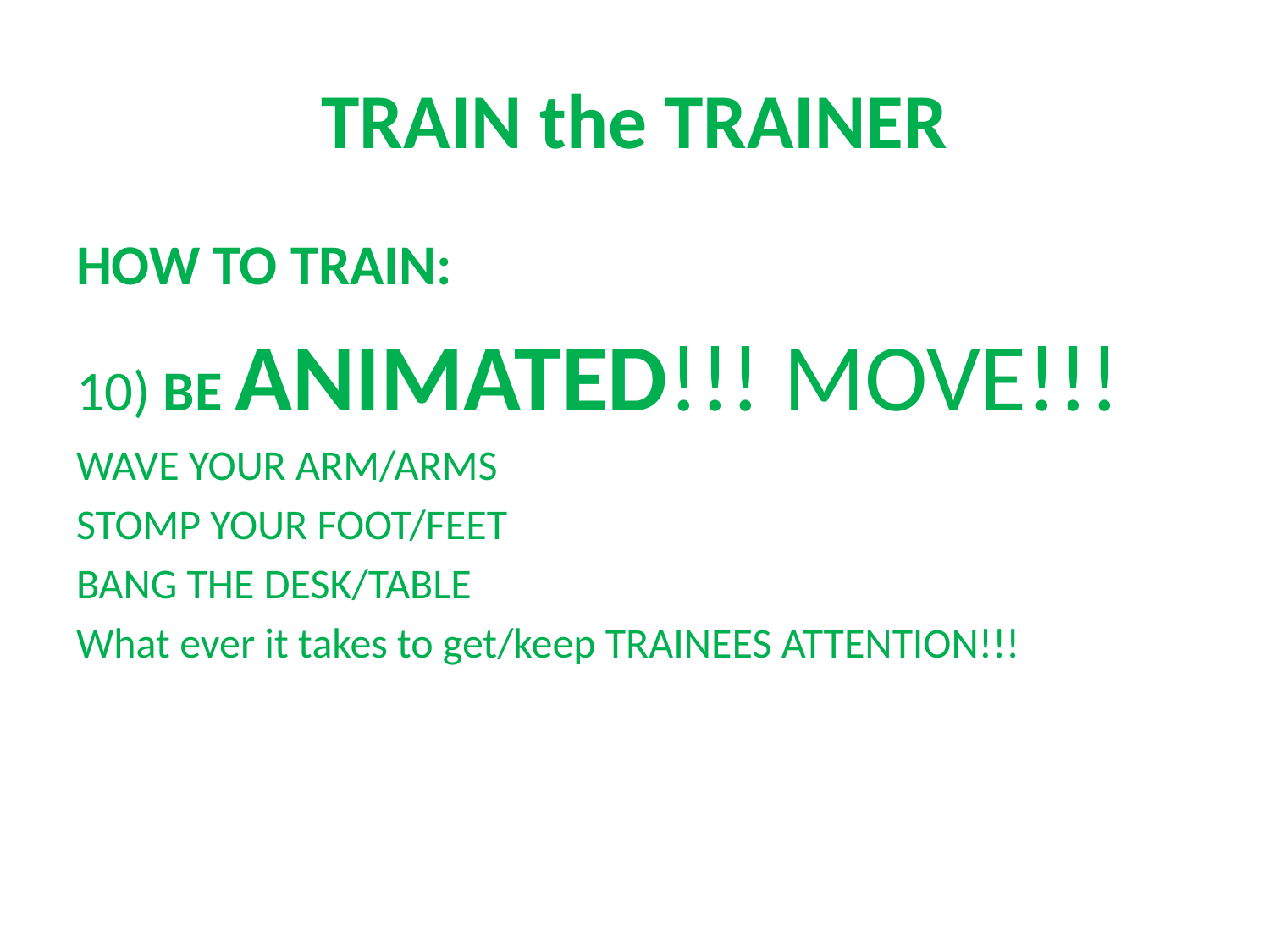

# TRAIN the TRAINER
HOW TO TRAIN:
10) BE ANIMATED!!! MOVE!!!
WAVE YOUR ARM/ARMS
STOMP YOUR FOOT/FEET
BANG THE DESK/TABLE
What ever it takes to get/keep TRAINEES ATTENTION!!!